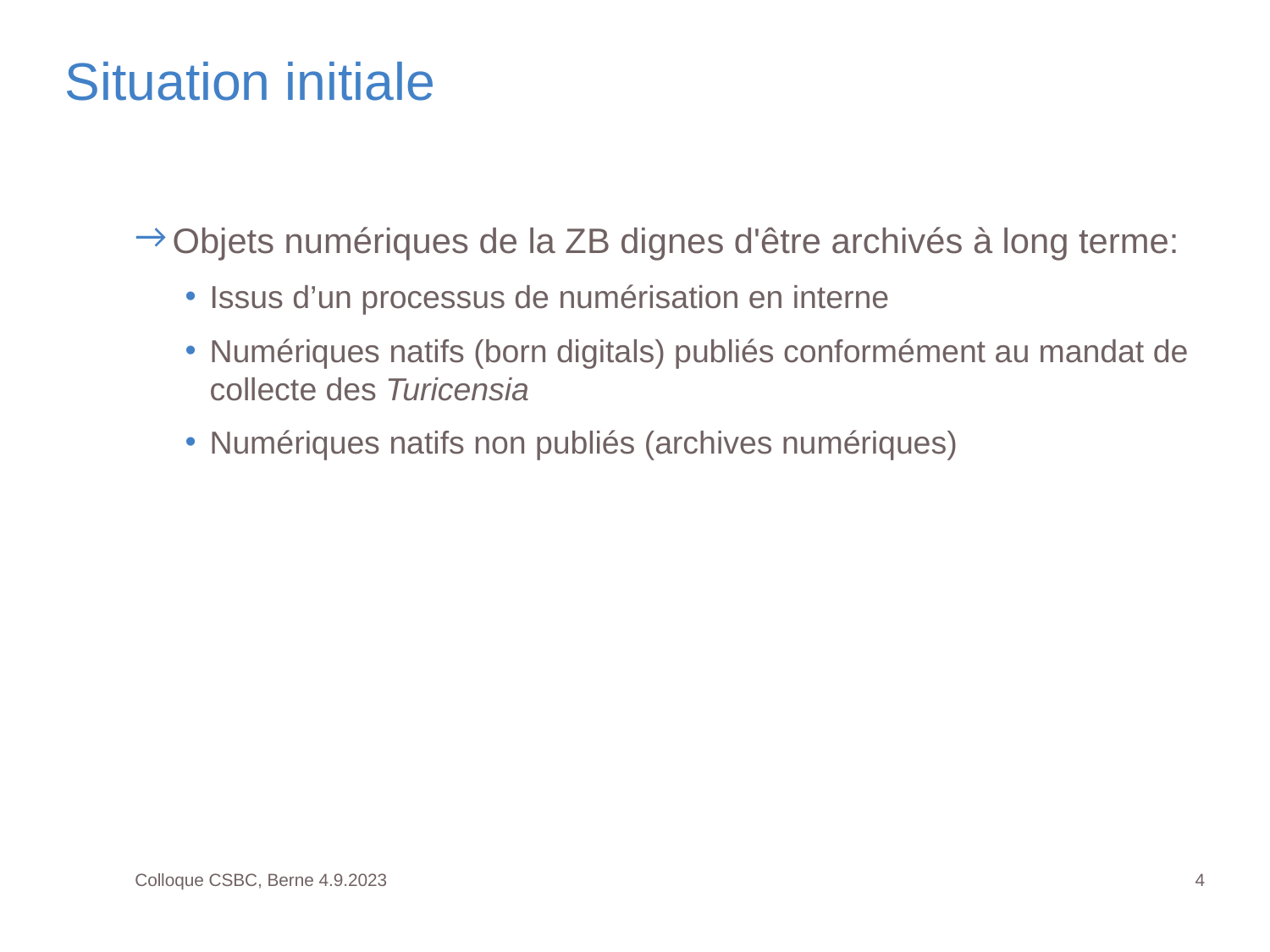

# Situation initiale
Objets numériques de la ZB dignes d'être archivés à long terme:
Issus d’un processus de numérisation en interne
Numériques natifs (born digitals) publiés conformément au mandat de collecte des Turicensia
Numériques natifs non publiés (archives numériques)
Colloque CSBC, Berne 4.9.2023
4